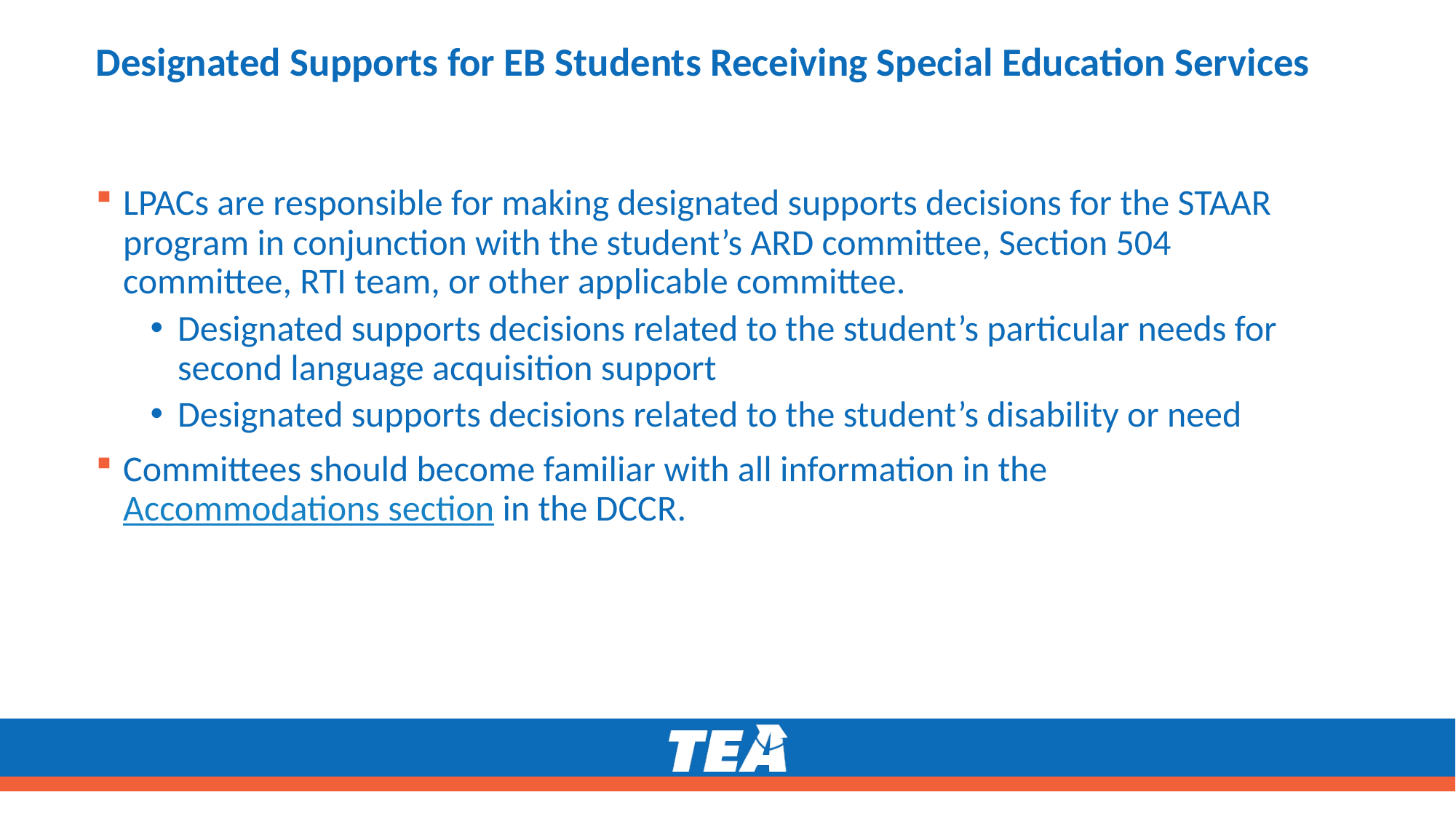

# Designated Supports for EB Students Receiving Special Education Services
LPACs are responsible for making designated supports decisions for the STAAR program in conjunction with the student’s ARD committee, Section 504 committee, RTI team, or other applicable committee.
Designated supports decisions related to the student’s particular needs for second language acquisition support
Designated supports decisions related to the student’s disability or need
Committees should become familiar with all information in the Accommodations section in the DCCR.